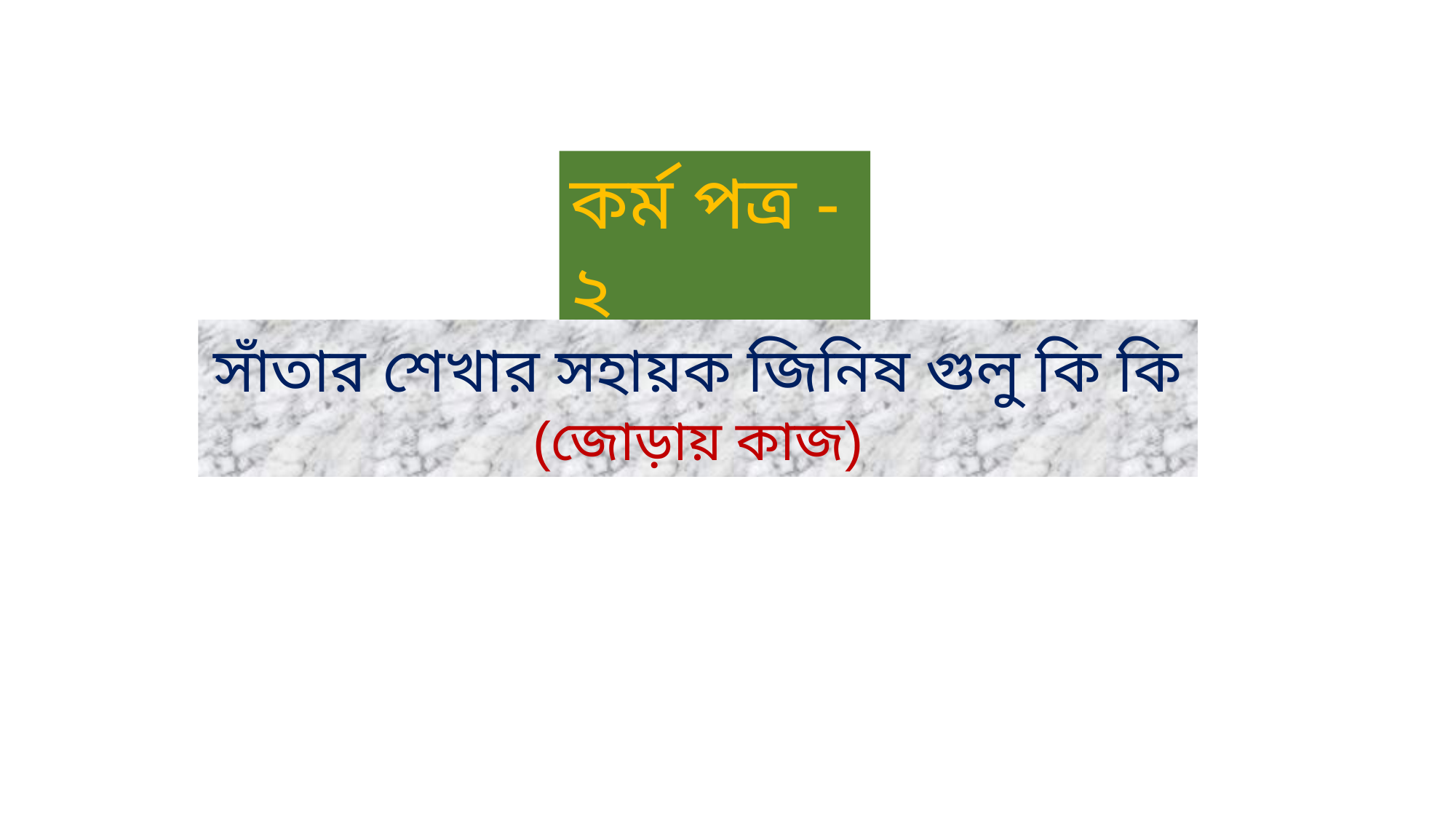

কর্ম পত্র - ২
সাঁতার শেখার সহায়ক জিনিষ গুলু কি কি
(জোড়ায় কাজ)